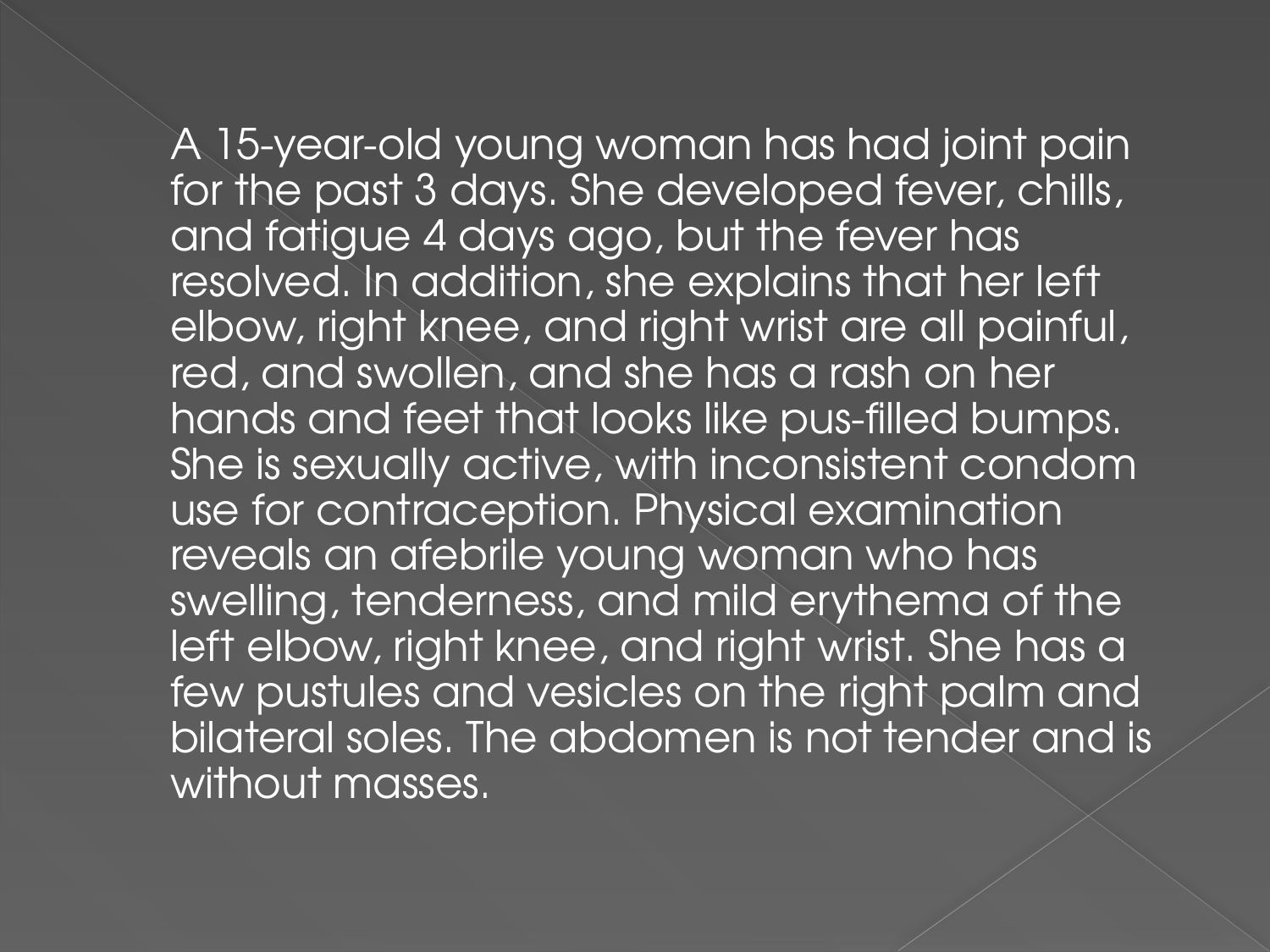

A 15-year-old young woman has had joint pain for the past 3 days. She developed fever, chills, and fatigue 4 days ago, but the fever has resolved. In addition, she explains that her left elbow, right knee, and right wrist are all painful, red, and swollen, and she has a rash on her hands and feet that looks like pus-filled bumps. She is sexually active, with inconsistent condom use for contraception. Physical examination reveals an afebrile young woman who has swelling, tenderness, and mild erythema of the left elbow, right knee, and right wrist. She has a few pustules and vesicles on the right palm and bilateral soles. The abdomen is not tender and is without masses.